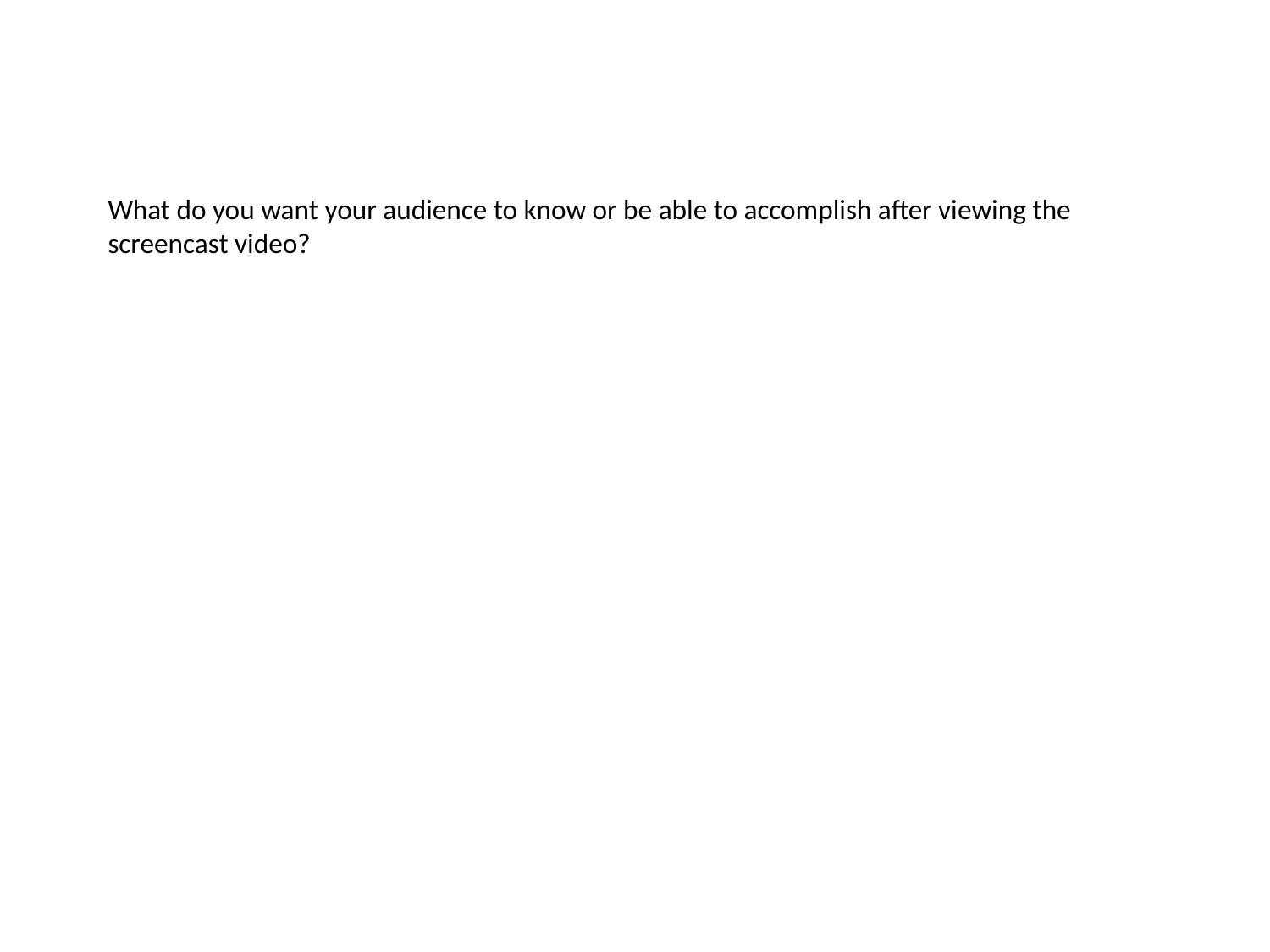

# What do you want your audience to know or be able to accomplish after viewing the screencast video?